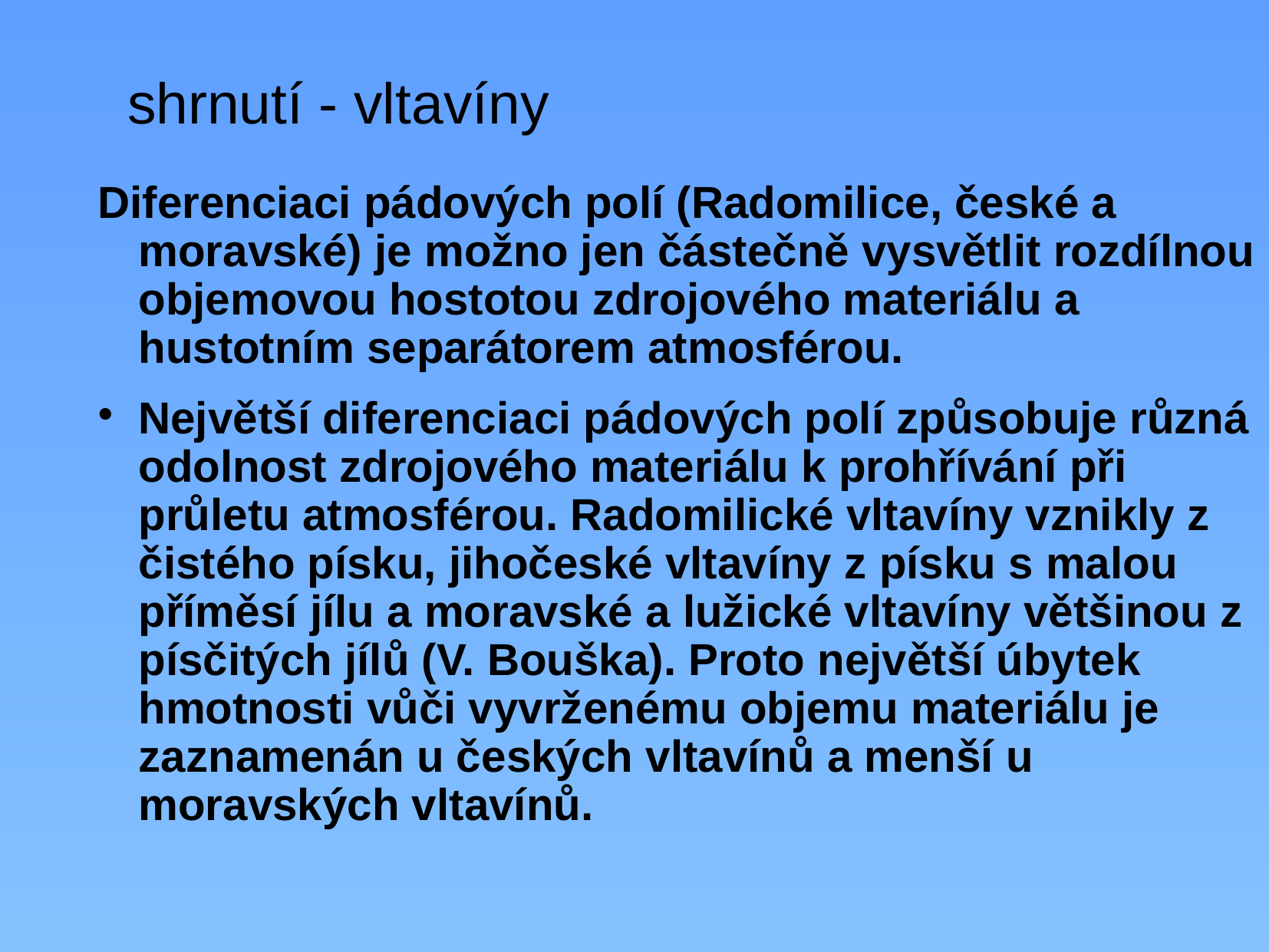

# shrnutí - vltavíny
Diferenciaci pádových polí (Radomilice, české a moravské) je možno jen částečně vysvětlit rozdílnou objemovou hostotou zdrojového materiálu a hustotním separátorem atmosférou.
Největší diferenciaci pádových polí způsobuje různá odolnost zdrojového materiálu k prohřívání při průletu atmosférou. Radomilické vltavíny vznikly z čistého písku, jihočeské vltavíny z písku s malou příměsí jílu a moravské a lužické vltavíny většinou z písčitých jílů (V. Bouška). Proto největší úbytek hmotnosti vůči vyvrženému objemu materiálu je zaznamenán u českých vltavínů a menší u moravských vltavínů.